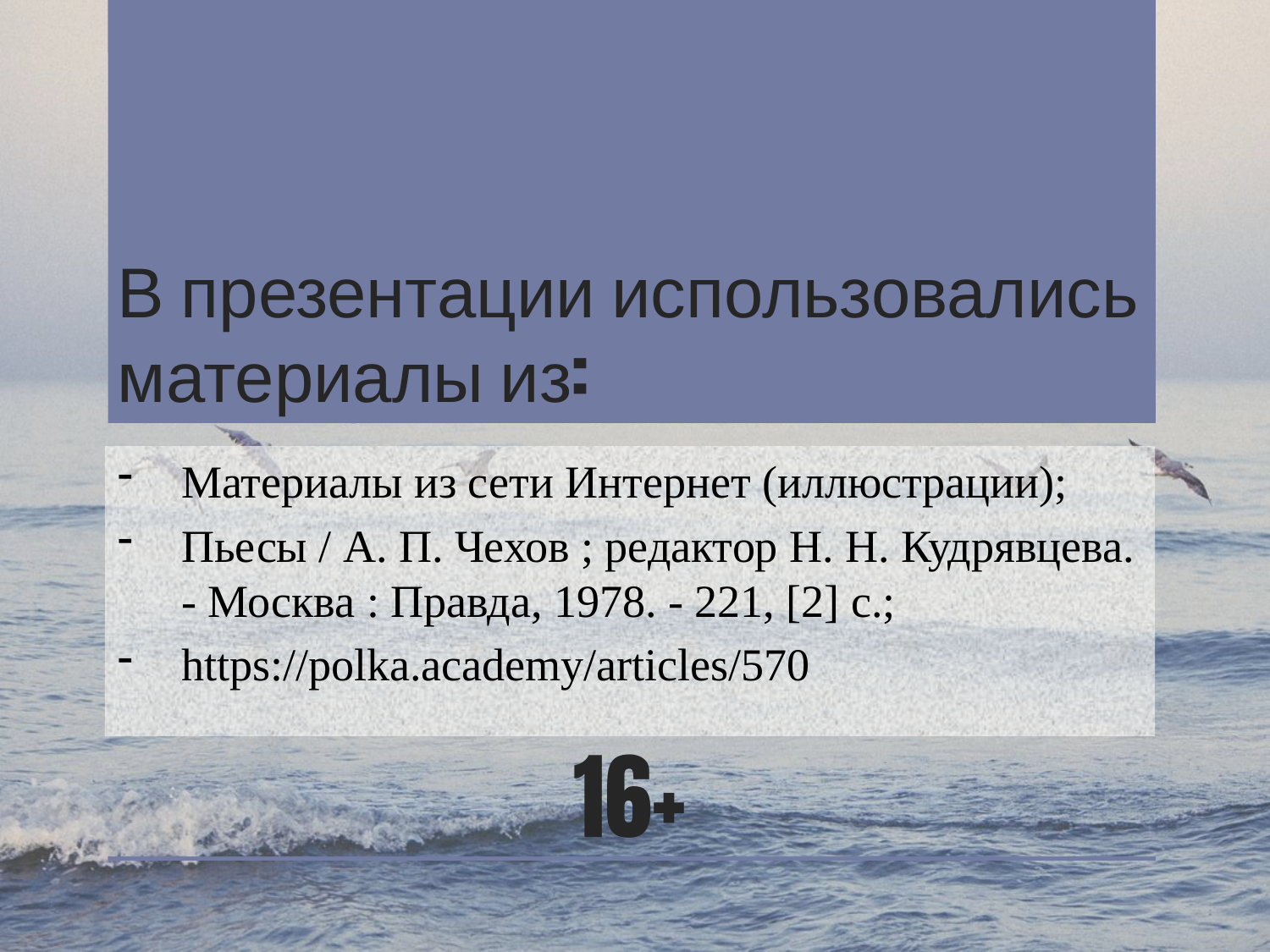

# В презентации использовались материалы из:
Материалы из сети Интернет (иллюстрации);
Пьесы / А. П. Чехов ; редактор Н. Н. Кудрявцева. - Москва : Правда, 1978. - 221, [2] с.;
https://polka.academy/articles/570
16+